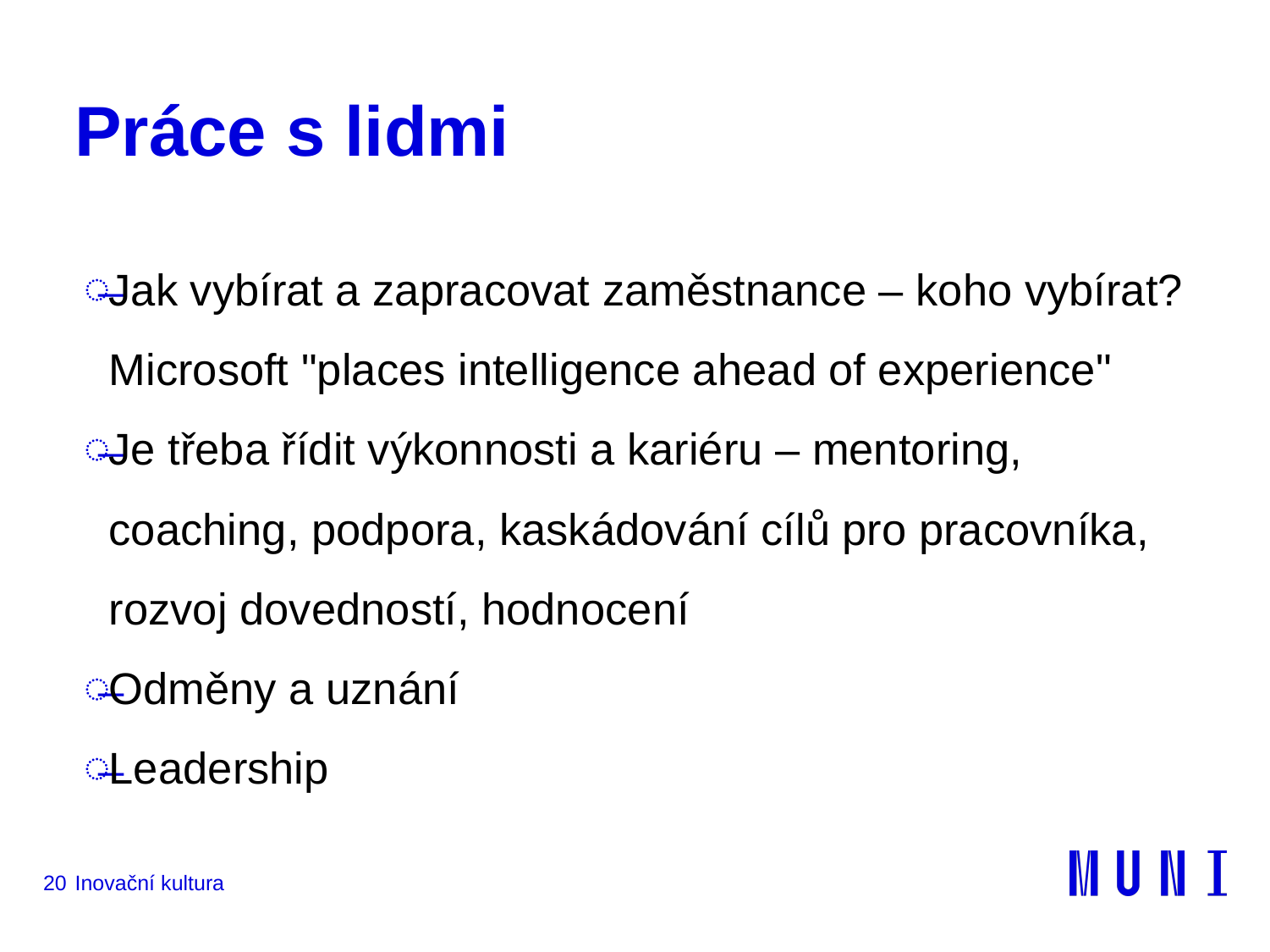

# Práce s lidmi
Jak vybírat a zapracovat zaměstnance – koho vybírat? Microsoft "places intelligence ahead of experience"
Je třeba řídit výkonnosti a kariéru – mentoring, coaching, podpora, kaskádování cílů pro pracovníka, rozvoj dovedností, hodnocení
Odměny a uznání
Leadership
20
Inovační kultura